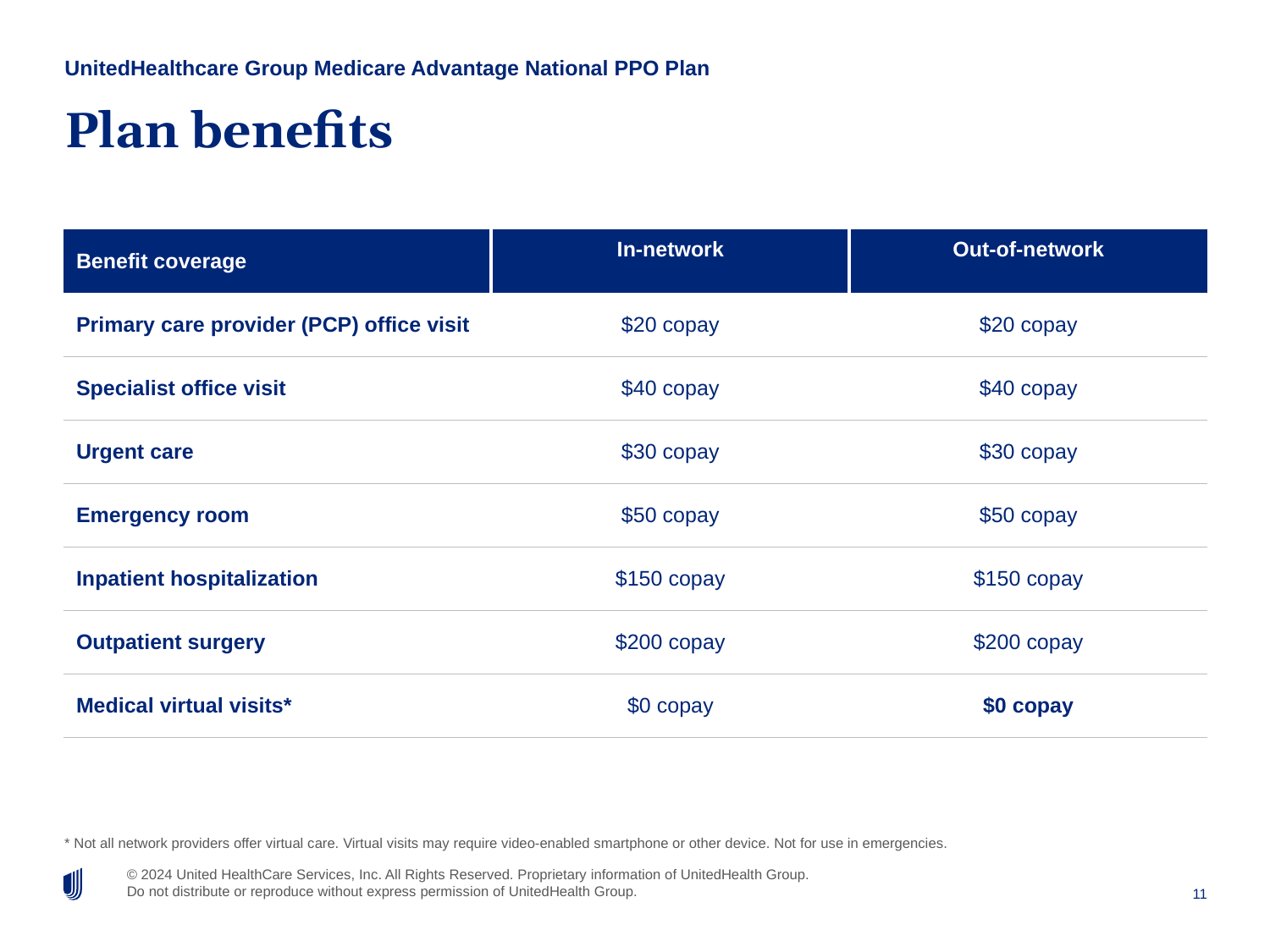

UnitedHealthcare Group Medicare Advantage National PPO Plan
# Plan benefits
| Benefit coverage | In-network | Out-of-network |
| --- | --- | --- |
| Primary care provider (PCP) office visit | $20 copay | $20 copay |
| Specialist office visit | $40 copay | $40 copay |
| Urgent care | $30 copay | $30 copay |
| Emergency room | $50 copay | $50 copay |
| Inpatient hospitalization | $150 copay | $150 copay |
| Outpatient surgery | $200 copay | $200 copay |
| Medical virtual visits\* | $0 copay | $0 copay |
* Not all network providers offer virtual care. Virtual visits may require video-enabled smartphone or other device. Not for use in emergencies.
11